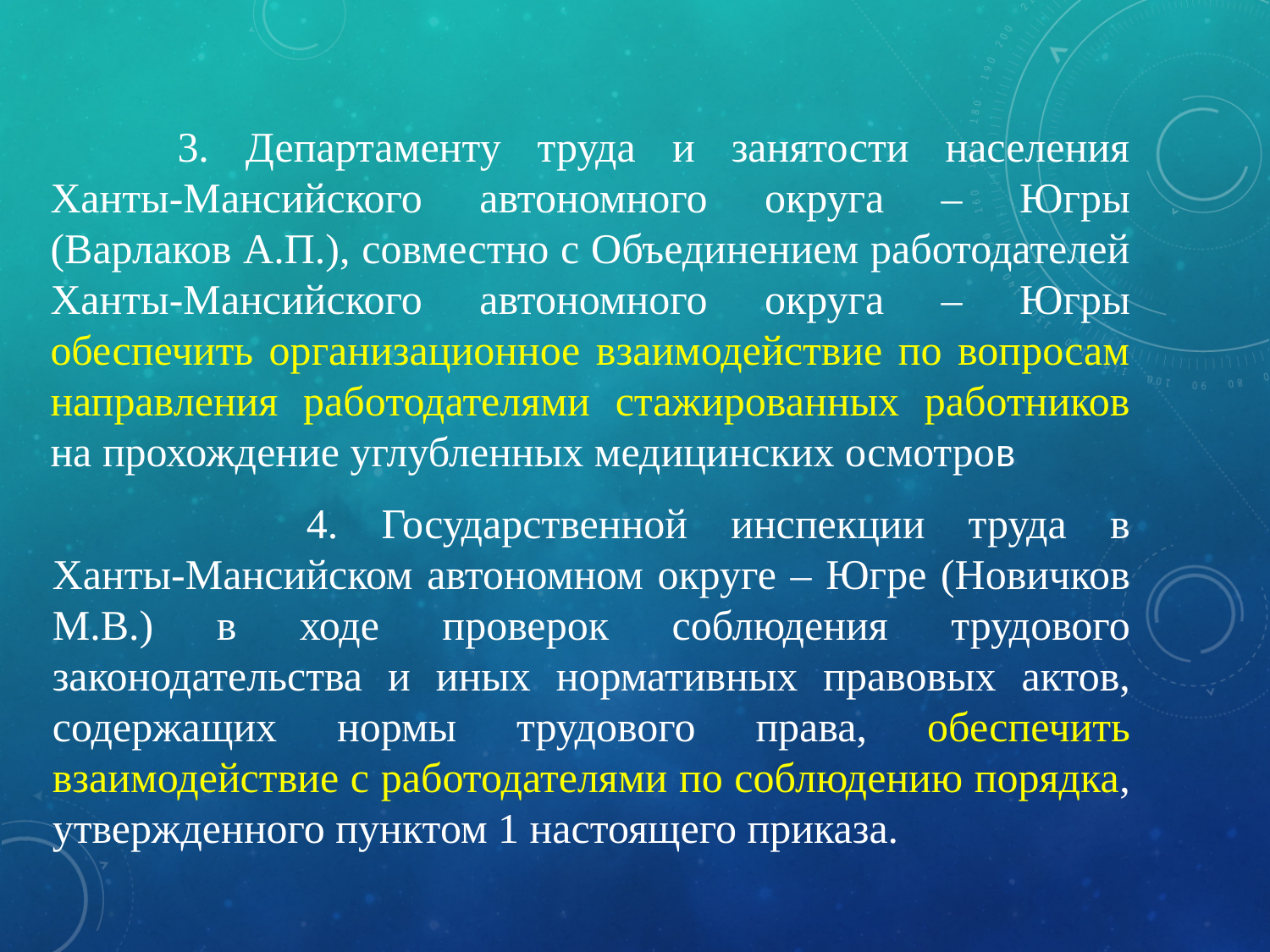

# 3. Департаменту труда и занятости населения Ханты-Мансийского автономного округа – Югры (Варлаков А.П.), совместно с Объединением работодателей Ханты-Мансийского автономного округа – Югры обеспечить организационное взаимодействие по вопросам направления работодателями стажированных работников на прохождение углубленных медицинских осмотров
		4. Государственной инспекции труда в Ханты-Мансийском автономном округе – Югре (Новичков М.В.) в ходе проверок соблюдения трудового законодательства и иных нормативных правовых актов, содержащих нормы трудового права, обеспечить взаимодействие с работодателями по соблюдению порядка, утвержденного пунктом 1 настоящего приказа.